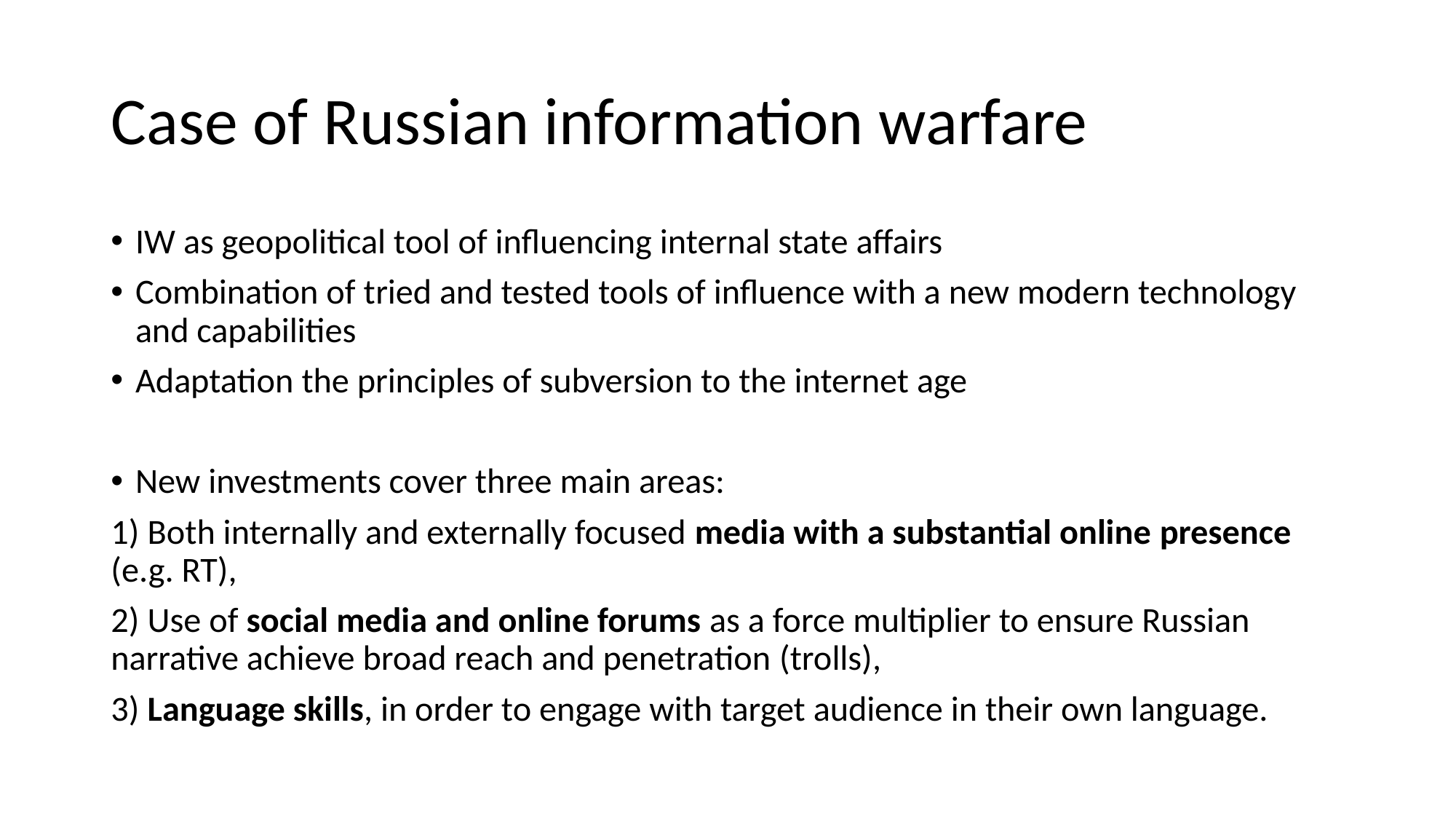

# Case of Russian information warfare
IW as geopolitical tool of influencing internal state affairs
Combination of tried and tested tools of influence with a new modern technology and capabilities
Adaptation the principles of subversion to the internet age

New investments cover three main areas:
1) Both internally and externally focused media with a substantial online presence (e.g. RT),
2) Use of social media and online forums as a force multiplier to ensure Russian narrative achieve broad reach and penetration (trolls),
3) Language skills, in order to engage with target audience in their own language.